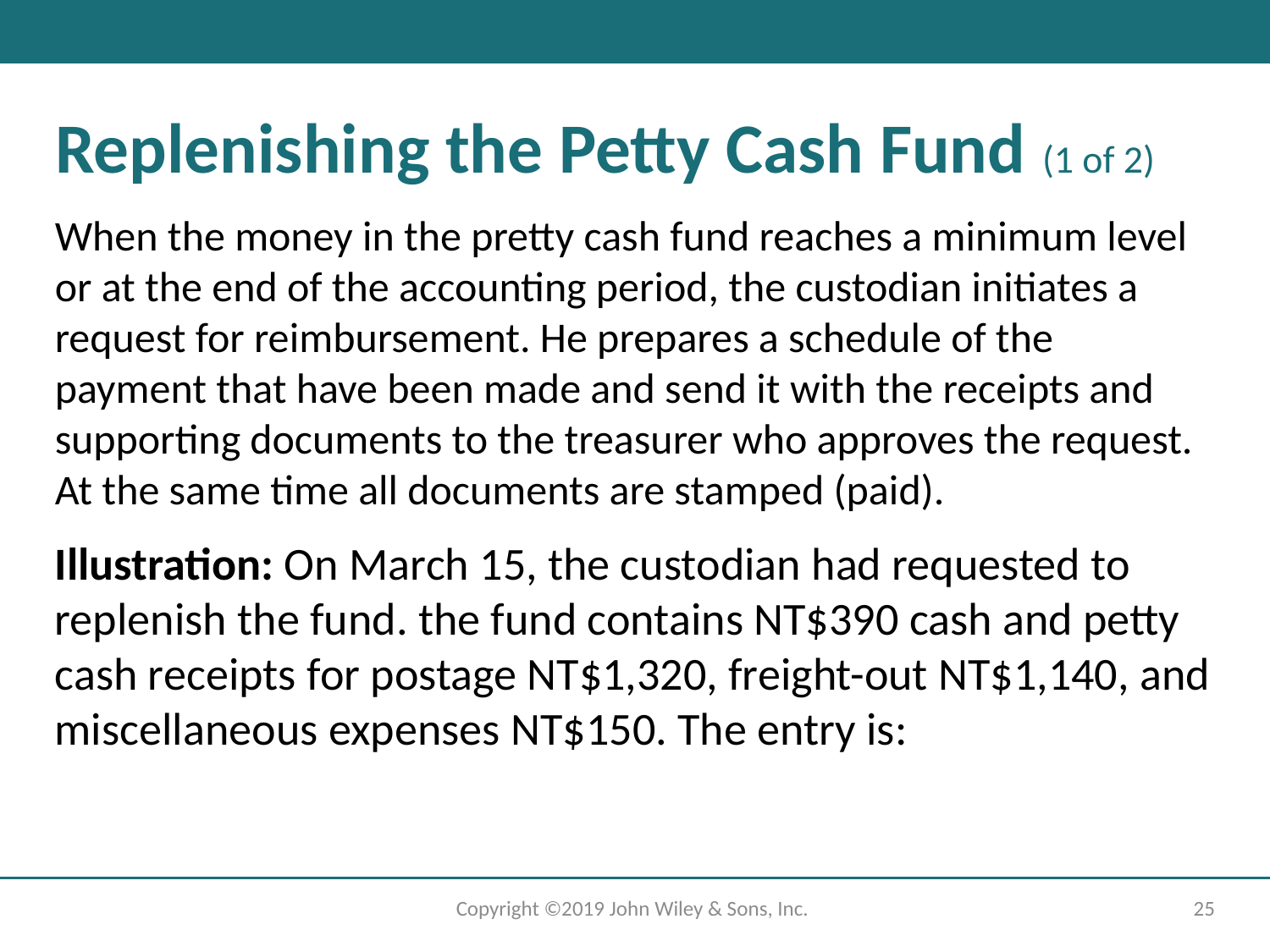

# Replenishing the Petty Cash Fund (1 of 2)
When the money in the pretty cash fund reaches a minimum level or at the end of the accounting period, the custodian initiates a request for reimbursement. He prepares a schedule of the payment that have been made and send it with the receipts and supporting documents to the treasurer who approves the request. At the same time all documents are stamped (paid).
Illustration: On March 15, the custodian had requested to replenish the fund. the fund contains NT$390 cash and petty cash receipts for postage NT$1,320, freight-out NT$1,140, and miscellaneous expenses NT$150. The entry is:
Copyright ©2019 John Wiley & Sons, Inc.
25